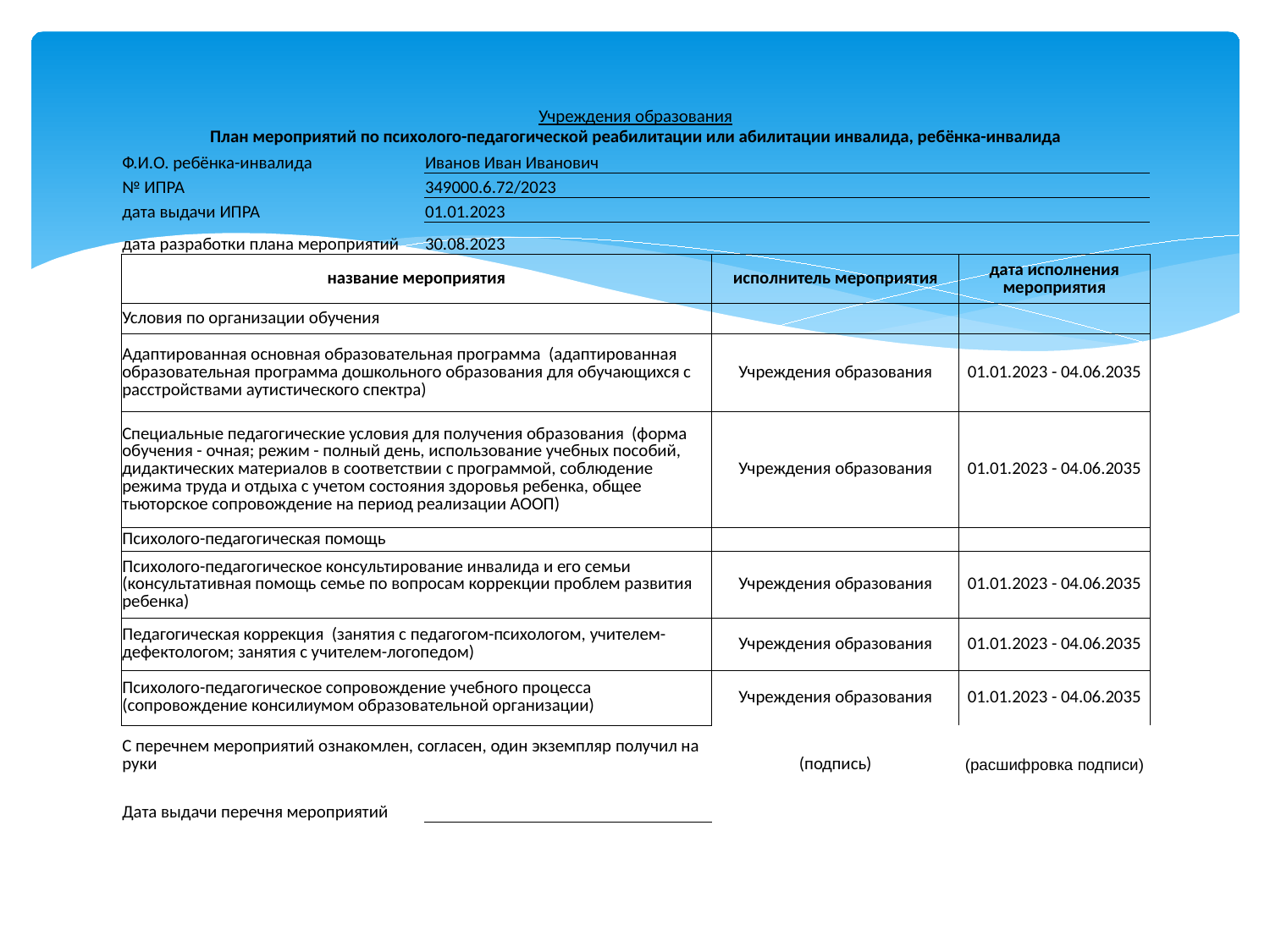

#
| Учреждения образования |  |  |  |
| --- | --- | --- | --- |
| План мероприятий по психолого-педагогической реабилитации или абилитации инвалида, ребёнка-инвалида |  |  |  |
| Ф.И.О. ребёнка-инвалида | Иванов Иван Иванович |  |  |
| № ИПРА | 349000.6.72/2023 |  |  |
| дата выдачи ИПРА | 01.01.2023 |  |  |
| дата разработки плана мероприятий | 30.08.2023 |  |  |
| название мероприятия |  | исполнитель мероприятия | дата исполнения мероприятия |
| Условия по организации обучения |  |  |  |
| Адаптированная основная образовательная программа (адаптированная образовательная программа дошкольного образования для обучающихся с расстройствами аутистического спектра) |  | Учреждения образования | 01.01.2023 - 04.06.2035 |
| Специальные педагогические условия для получения образования (форма обучения - очная; режим - полный день, использование учебных пособий, дидактических материалов в соответствии с программой, соблюдение режима труда и отдыха с учетом состояния здоровья ребенка, общее тьюторское сопровождение на период реализации АООП) |  | Учреждения образования | 01.01.2023 - 04.06.2035 |
| Психолого-педагогическая помощь |  |  |  |
| Психолого-педагогическое консультирование инвалида и его семьи (консультативная помощь семье по вопросам коррекции проблем развития ребенка) |  | Учреждения образования | 01.01.2023 - 04.06.2035 |
| Педагогическая коррекция (занятия с педагогом-психологом, учителем-дефектологом; занятия с учителем-логопедом) |  | Учреждения образования | 01.01.2023 - 04.06.2035 |
| Психолого-педагогическое сопровождение учебного процесса (сопровождение консилиумом образовательной организации) |  | Учреждения образования | 01.01.2023 - 04.06.2035 |
| С перечнем мероприятий ознакомлен, согласен, один экземпляр получил на руки |  | (подпись) | (расшифровка подписи) |
|  |  |  |  |
| Дата выдачи перечня мероприятий |  |  |  |